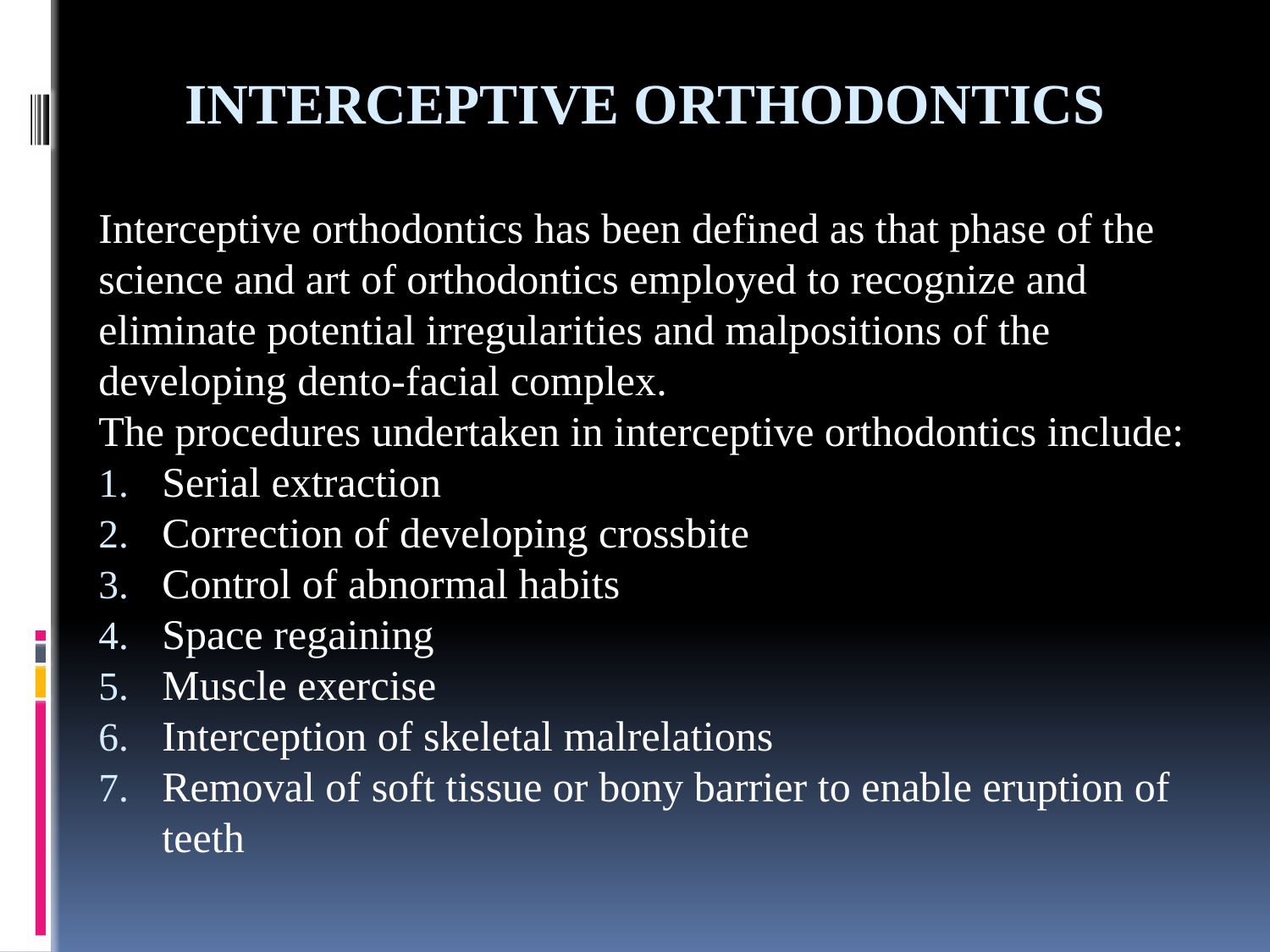

# INTERCEPTIVE ORTHODONTICS
Interceptive orthodontics has been defined as that phase of the science and art of orthodontics employed to recognize and eliminate potential irregularities and malpositions of the developing dento-facial complex.
The procedures undertaken in interceptive orthodontics include:
Serial extraction
Correction of developing crossbite
Control of abnormal habits
Space regaining
Muscle exercise
Interception of skeletal malrelations
Removal of soft tissue or bony barrier to enable eruption of teeth